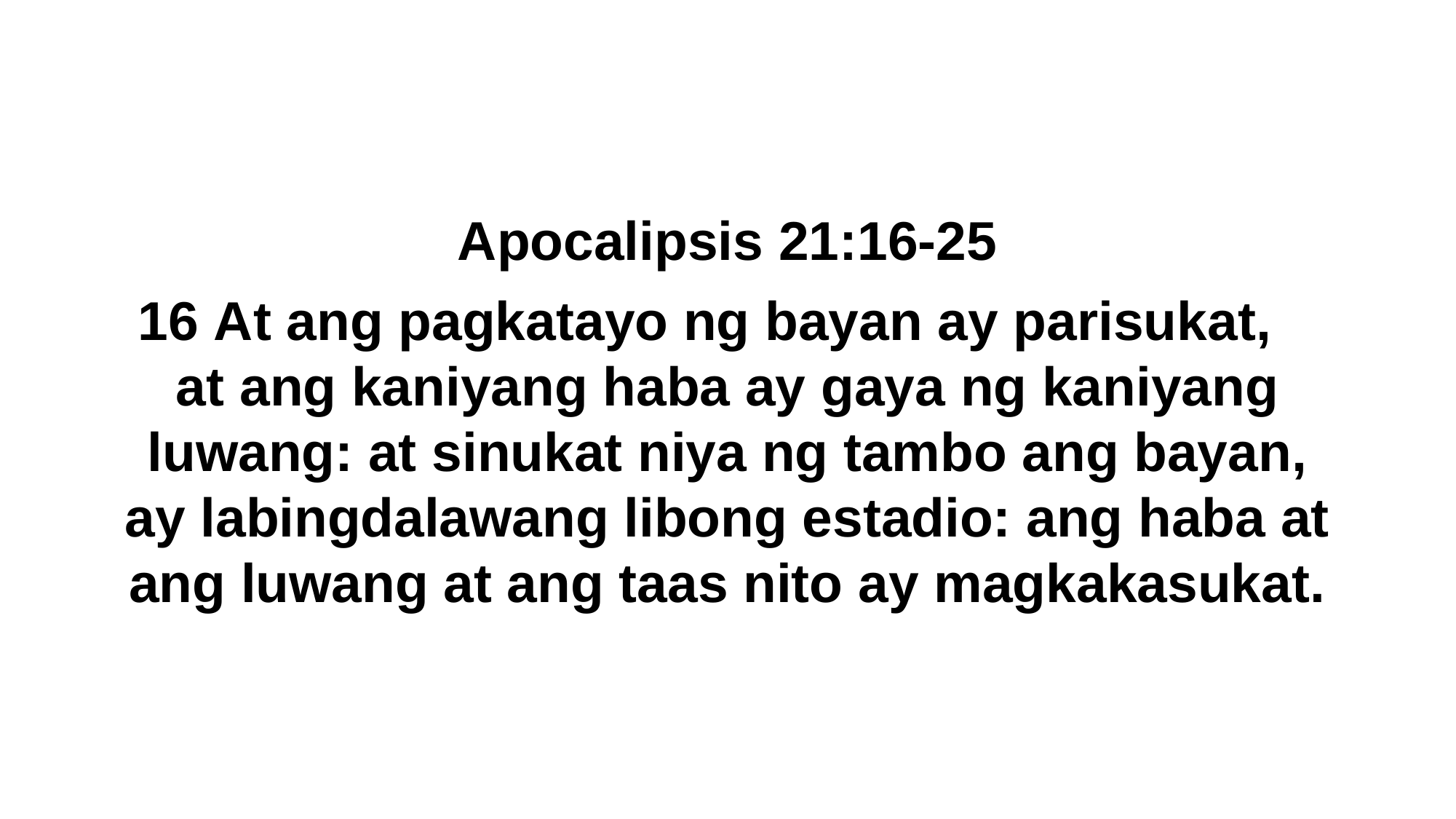

Apocalipsis 21:16-25
16 At ang pagkatayo ng bayan ay parisukat,    at ang kaniyang haba ay gaya ng kaniyang luwang: at sinukat niya ng tambo ang bayan, ay labingdalawang libong estadio: ang haba at ang luwang at ang taas nito ay magkakasukat.